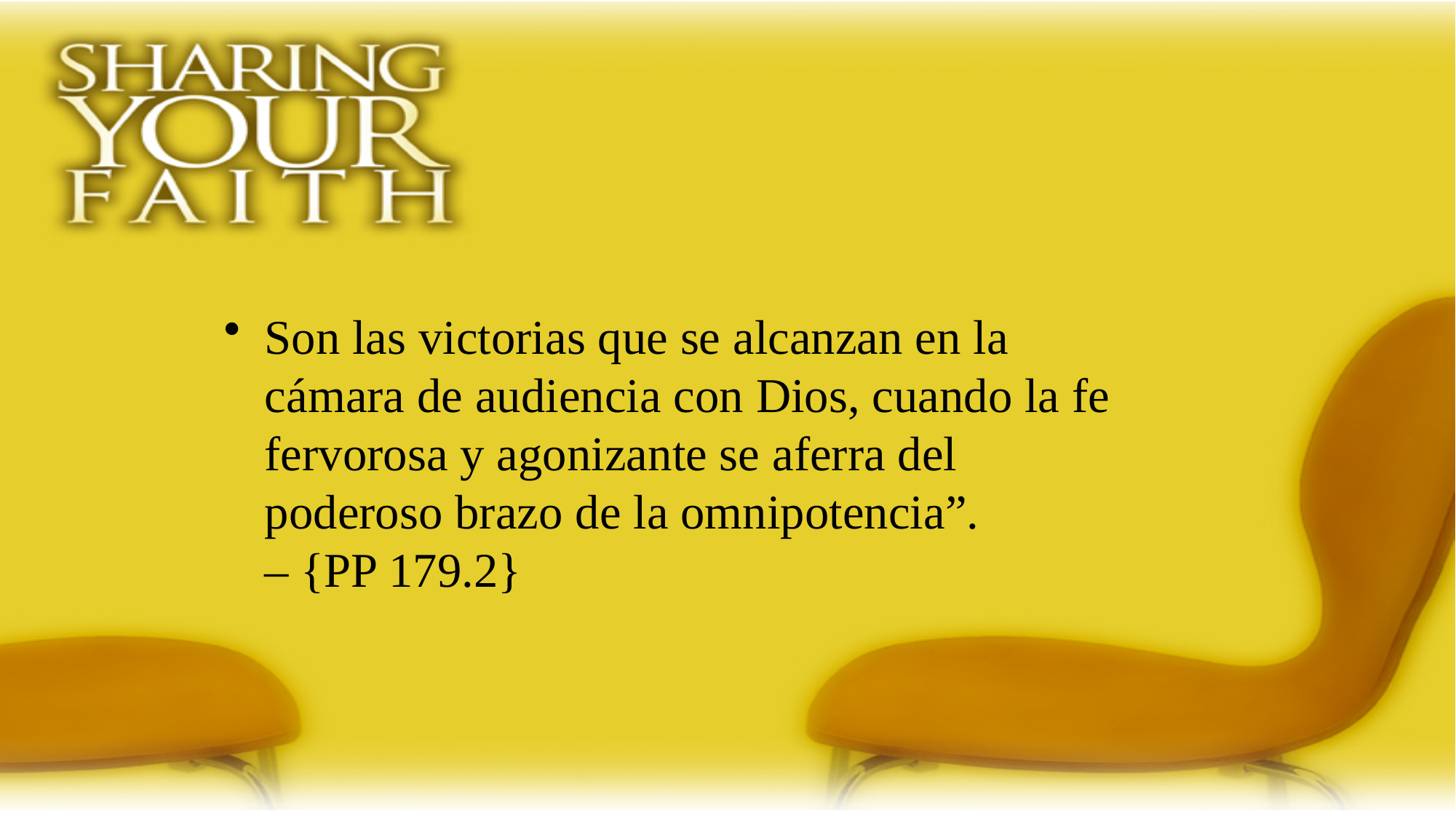

Son las victorias que se alcanzan en la cámara de audiencia con Dios, cuando la fe fervorosa y agonizante se aferra del poderoso brazo de la omnipotencia”.             – {PP 179.2}